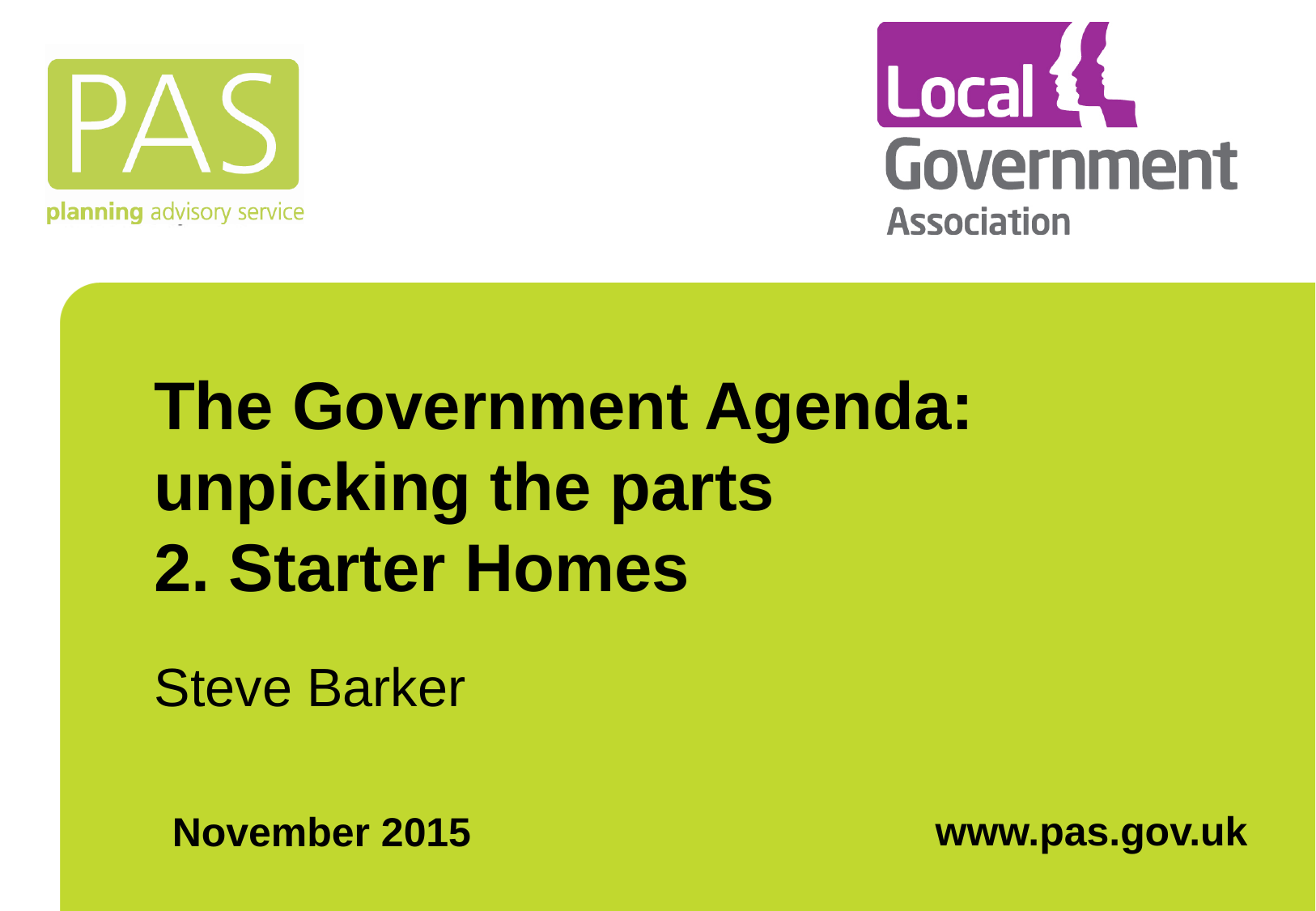

# The Government Agenda: unpicking the parts 2. Starter Homes
Steve Barker
www.pas.gov.uk
November 2015